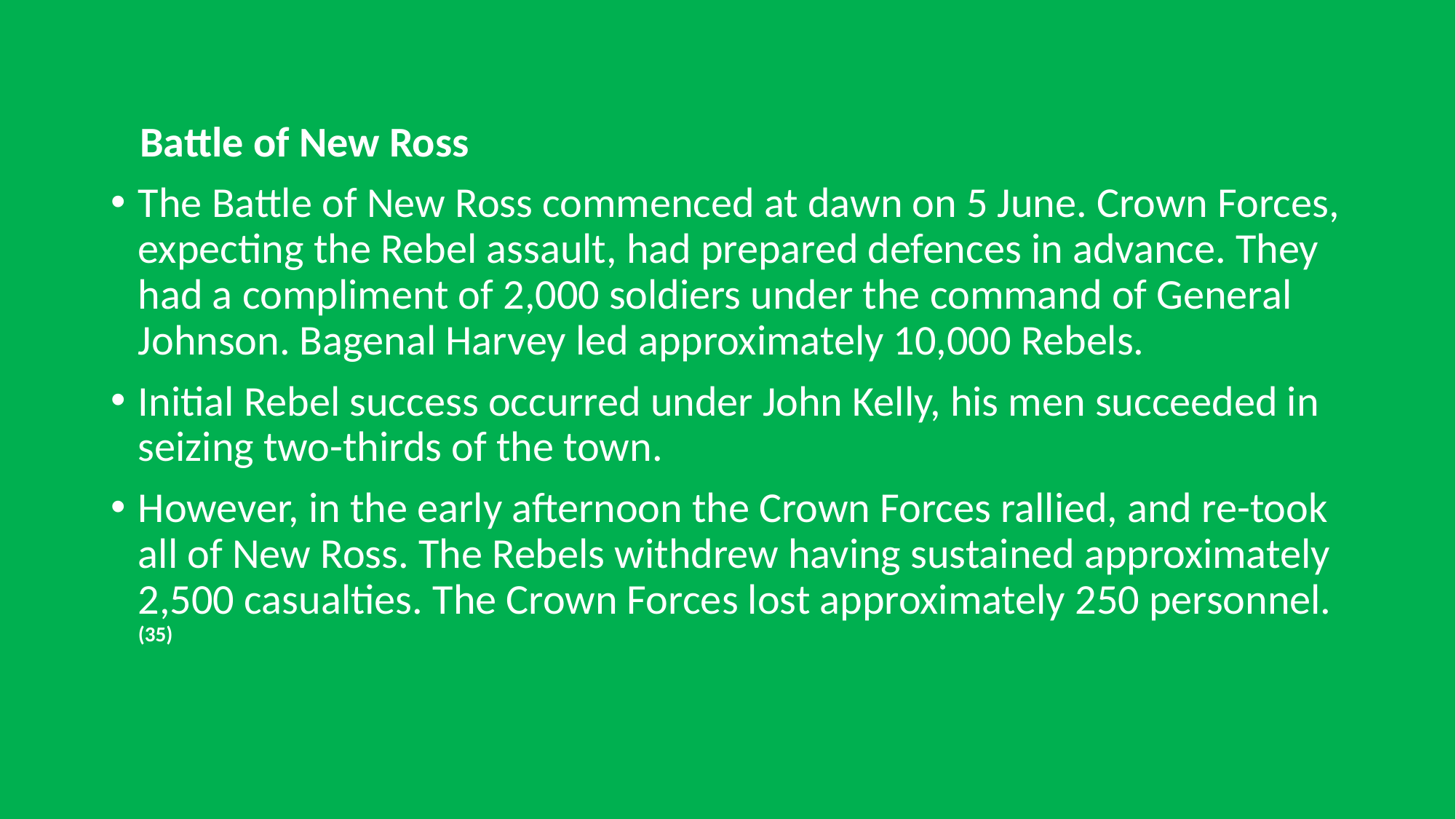

Battle of New Ross
The Battle of New Ross commenced at dawn on 5 June. Crown Forces, expecting the Rebel assault, had prepared defences in advance. They had a compliment of 2,000 soldiers under the command of General Johnson. Bagenal Harvey led approximately 10,000 Rebels.
Initial Rebel success occurred under John Kelly, his men succeeded in seizing two-thirds of the town.
However, in the early afternoon the Crown Forces rallied, and re-took all of New Ross. The Rebels withdrew having sustained approximately 2,500 casualties. The Crown Forces lost approximately 250 personnel. (35)